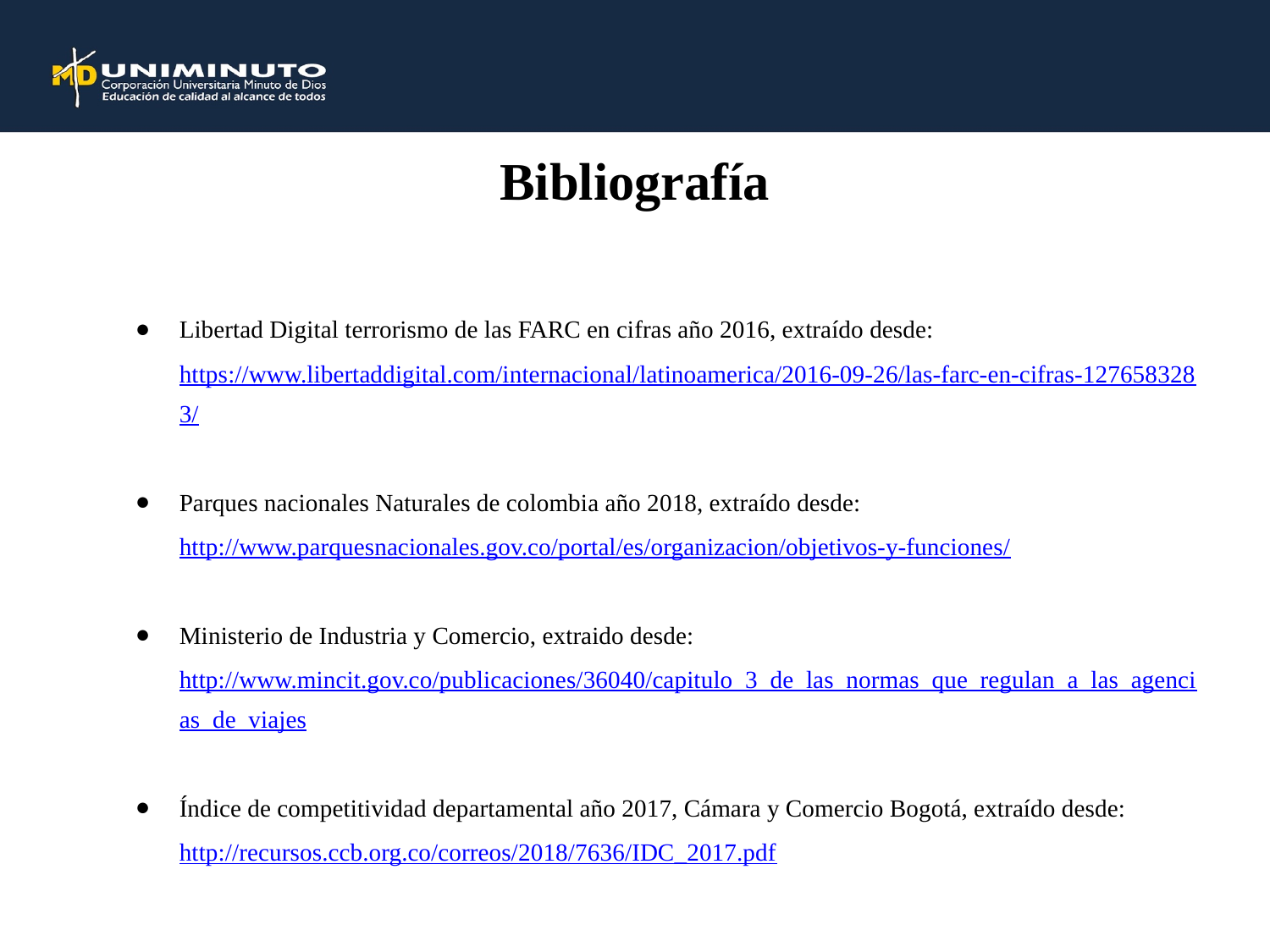

Bibliografía
Libertad Digital terrorismo de las FARC en cifras año 2016, extraído desde:
https://www.libertaddigital.com/internacional/latinoamerica/2016-09-26/las-farc-en-cifras-1276583283/

Parques nacionales Naturales de colombia año 2018, extraído desde:
http://www.parquesnacionales.gov.co/portal/es/organizacion/objetivos-y-funciones/

Ministerio de Industria y Comercio, extraido desde: http://www.mincit.gov.co/publicaciones/36040/capitulo_3_de_las_normas_que_regulan_a_las_agencias_de_viajes

Índice de competitividad departamental año 2017, Cámara y Comercio Bogotá, extraído desde:
http://recursos.ccb.org.co/correos/2018/7636/IDC_2017.pdf